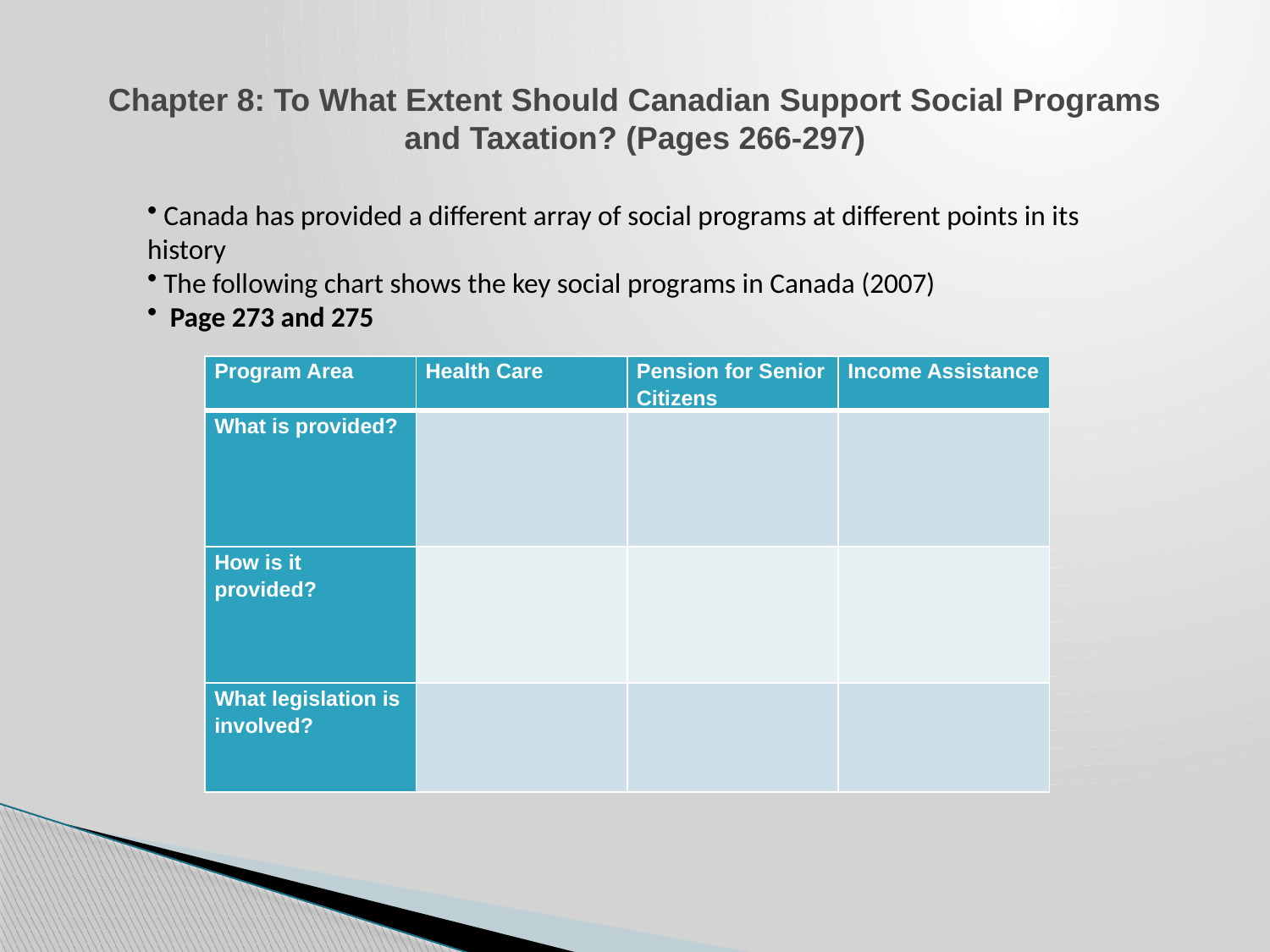

# Chapter 8: To What Extent Should Canadian Support Social Programs and Taxation? (Pages 266-297)
 Canada has provided a different array of social programs at different points in its history
 The following chart shows the key social programs in Canada (2007)
  Page 273 and 275
| Program Area | Health Care | Pension for Senior Citizens | Income Assistance |
| --- | --- | --- | --- |
| What is provided? |  |  |  |
| How is it provided? |  |  |  |
| What legislation is involved? |  |  |  |